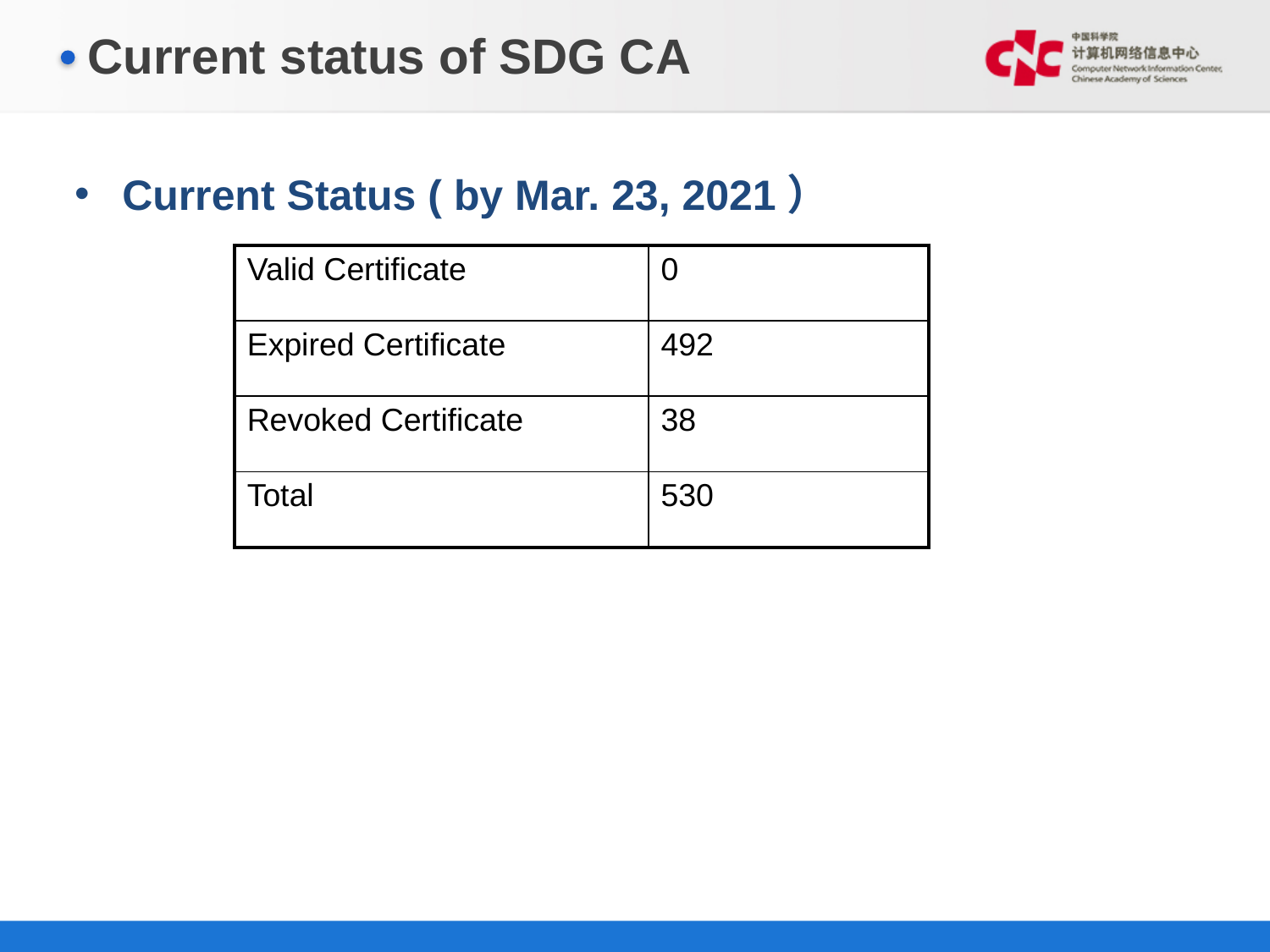

# Current status of SDG CA
Current Status ( by Mar. 23, 2021）

| Valid Certificate | 0 |
| --- | --- |
| Expired Certificate | 492 |
| Revoked Certificate | 38 |
| Total | 530 |